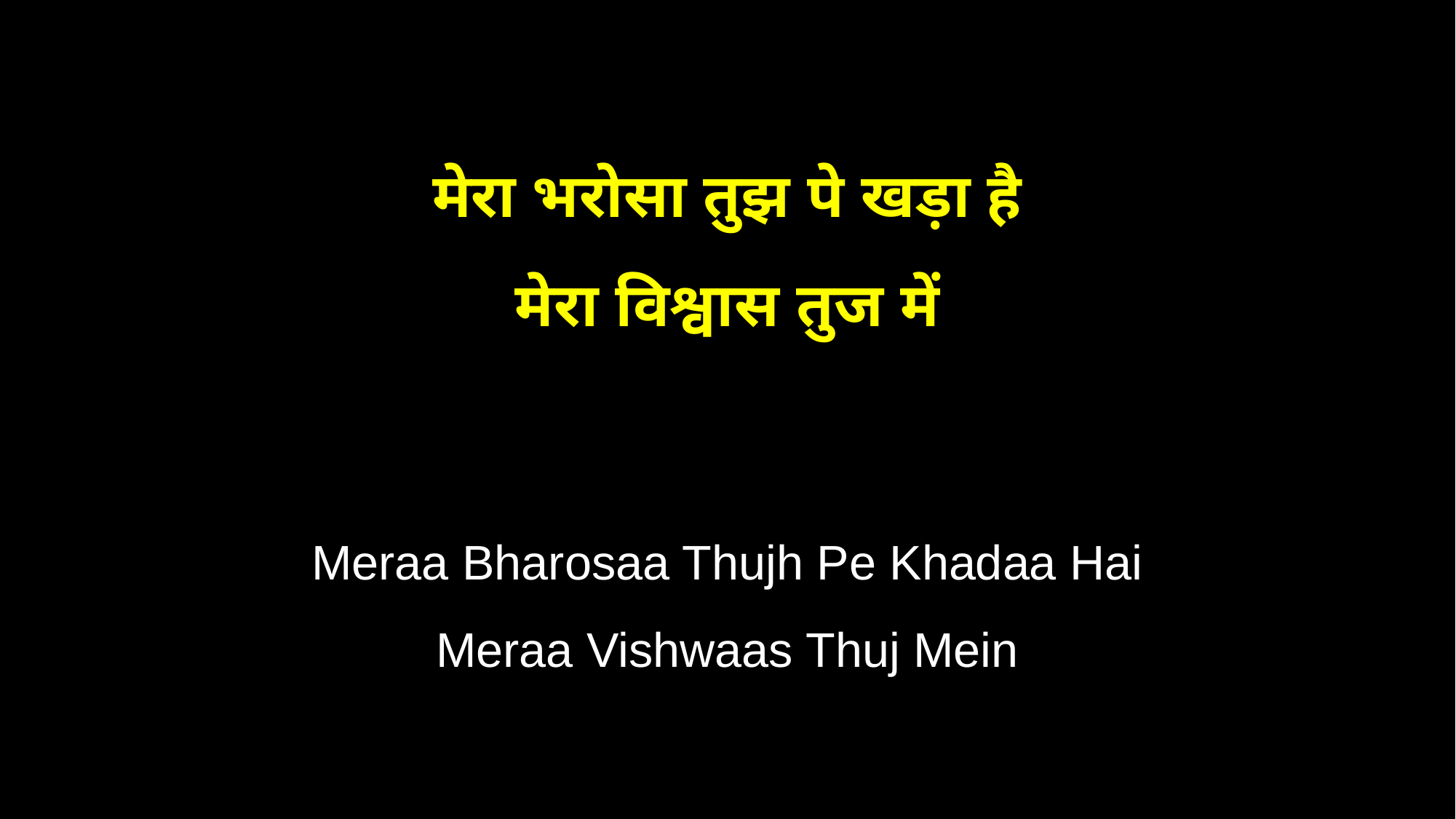

मेरा भरोसा तुझ पे खड़ा है
मेरा विश्वास तुज में
Meraa Bharosaa Thujh Pe Khadaa Hai
Meraa Vishwaas Thuj Mein